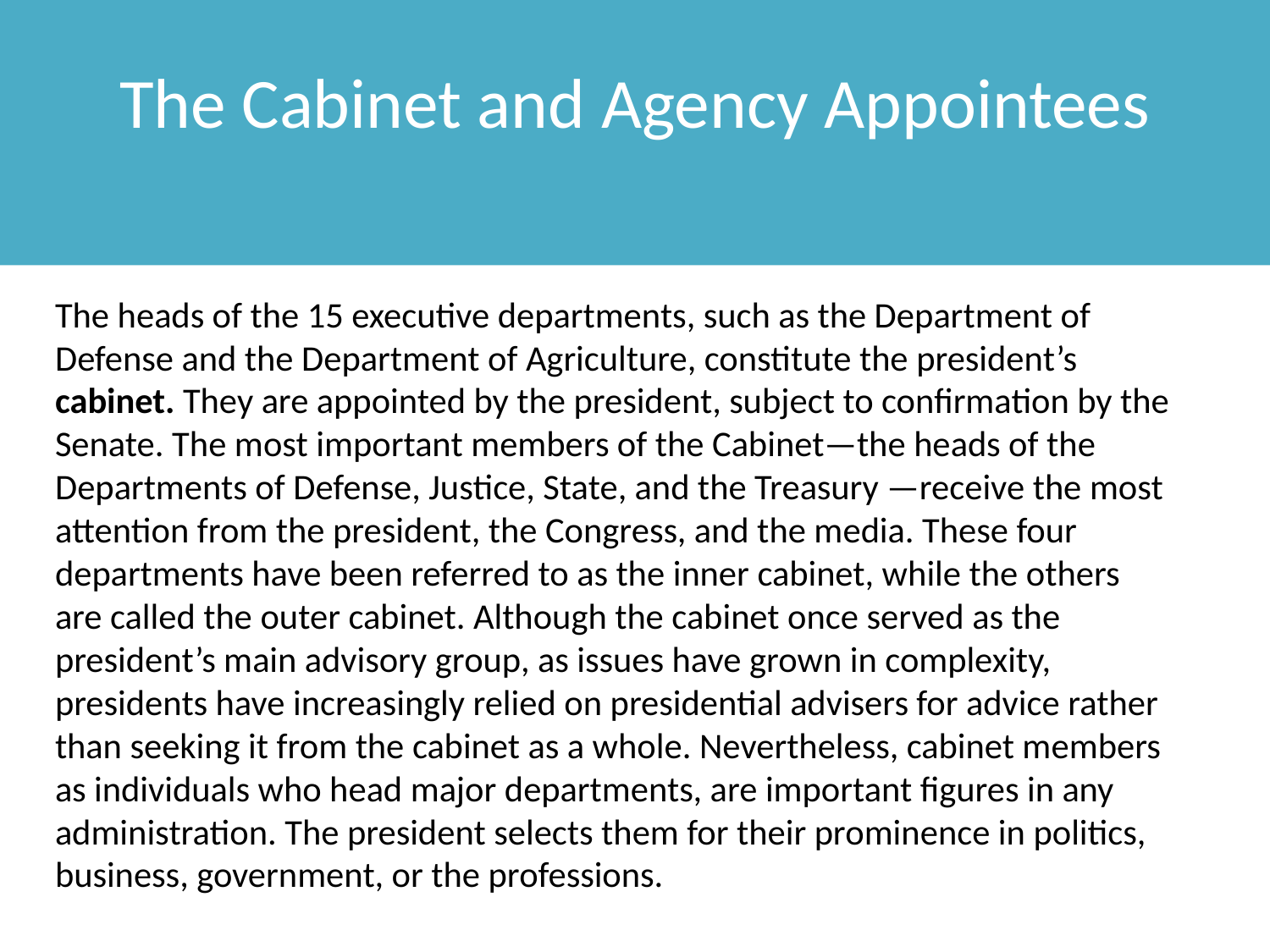

# The Cabinet and Agency Appointees
The heads of the 15 executive departments, such as the Department of Defense and the Department of Agriculture, constitute the president’s cabinet. They are appointed by the president, subject to confirmation by the Senate. The most important members of the Cabinet—the heads of the Departments of Defense, Justice, State, and the Treasury —receive the most attention from the president, the Congress, and the media. These four departments have been referred to as the inner cabinet, while the others are called the outer cabinet. Although the cabinet once served as the president’s main advisory group, as issues have grown in complexity, presidents have increasingly relied on presidential advisers for advice rather than seeking it from the cabinet as a whole. Nevertheless, cabinet members as individuals who head major departments, are important figures in any administration. The president selects them for their prominence in politics, business, government, or the professions.